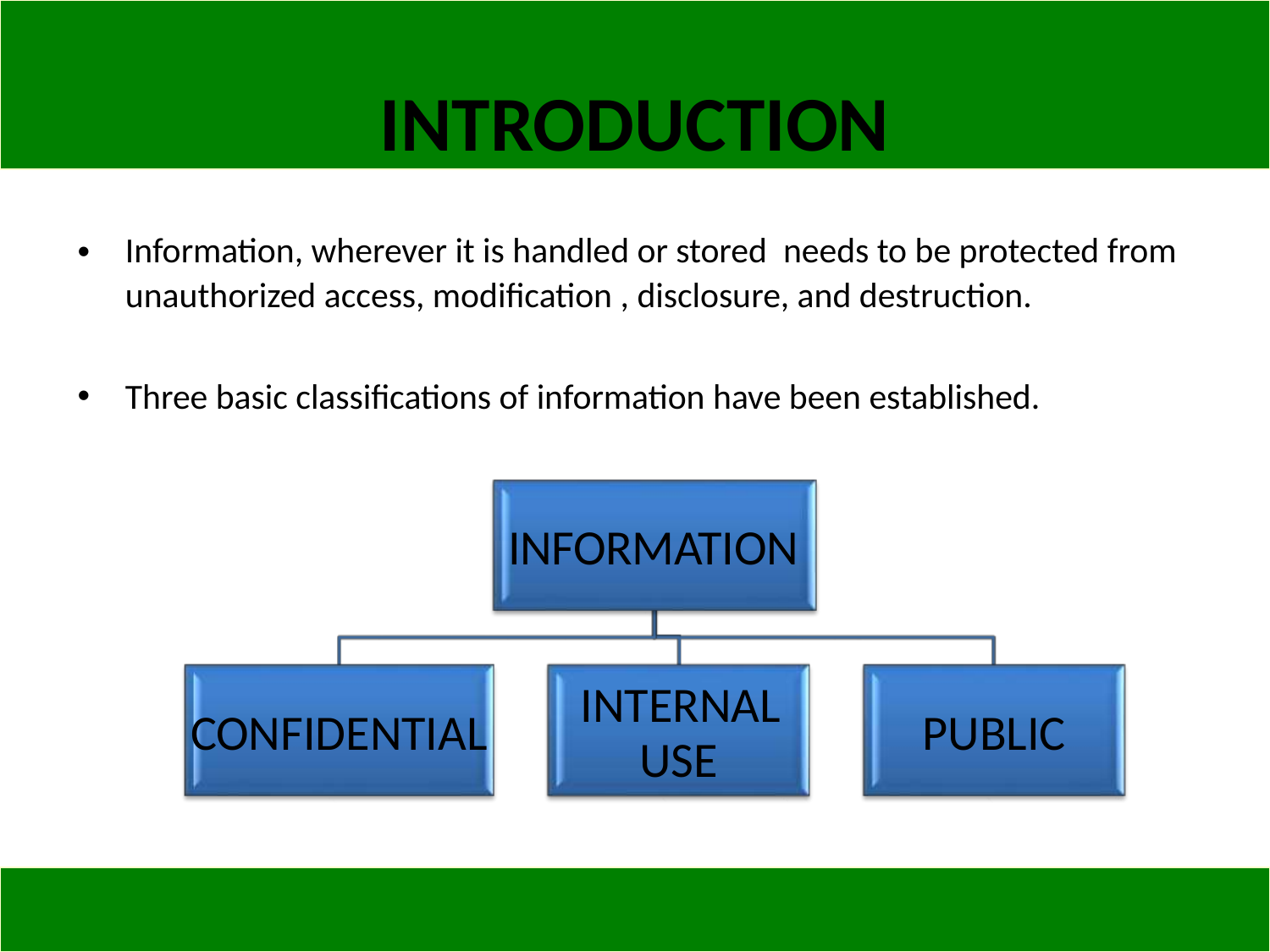

INTRODUCTION
Information, wherever it is handled or stored  needs to be protected from
unauthorized access, modification , disclosure, and destruction.
•
•
Three basic classifications of information have been established.

INFORMATION

INTERNAL
USE
CONFIDENTIAL
PUBLIC